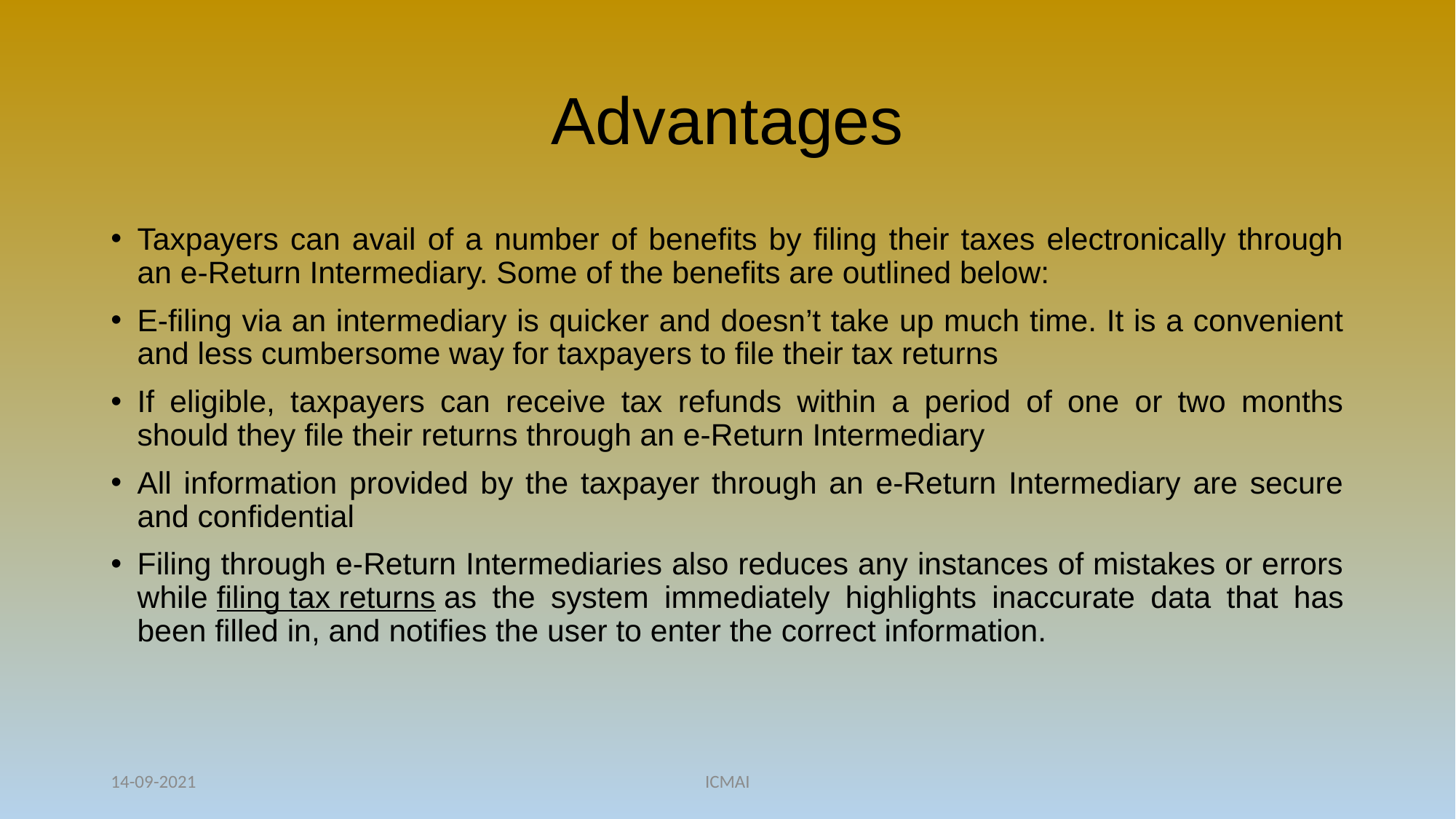

# Advantages
Taxpayers can avail of a number of benefits by filing their taxes electronically through an e-Return Intermediary. Some of the benefits are outlined below:
E-filing via an intermediary is quicker and doesn’t take up much time. It is a convenient and less cumbersome way for taxpayers to file their tax returns
If eligible, taxpayers can receive tax refunds within a period of one or two months should they file their returns through an e-Return Intermediary
All information provided by the taxpayer through an e-Return Intermediary are secure and confidential
Filing through e-Return Intermediaries also reduces any instances of mistakes or errors while filing tax returns as the system immediately highlights inaccurate data that has been filled in, and notifies the user to enter the correct information.

14-09-2021
ICMAI